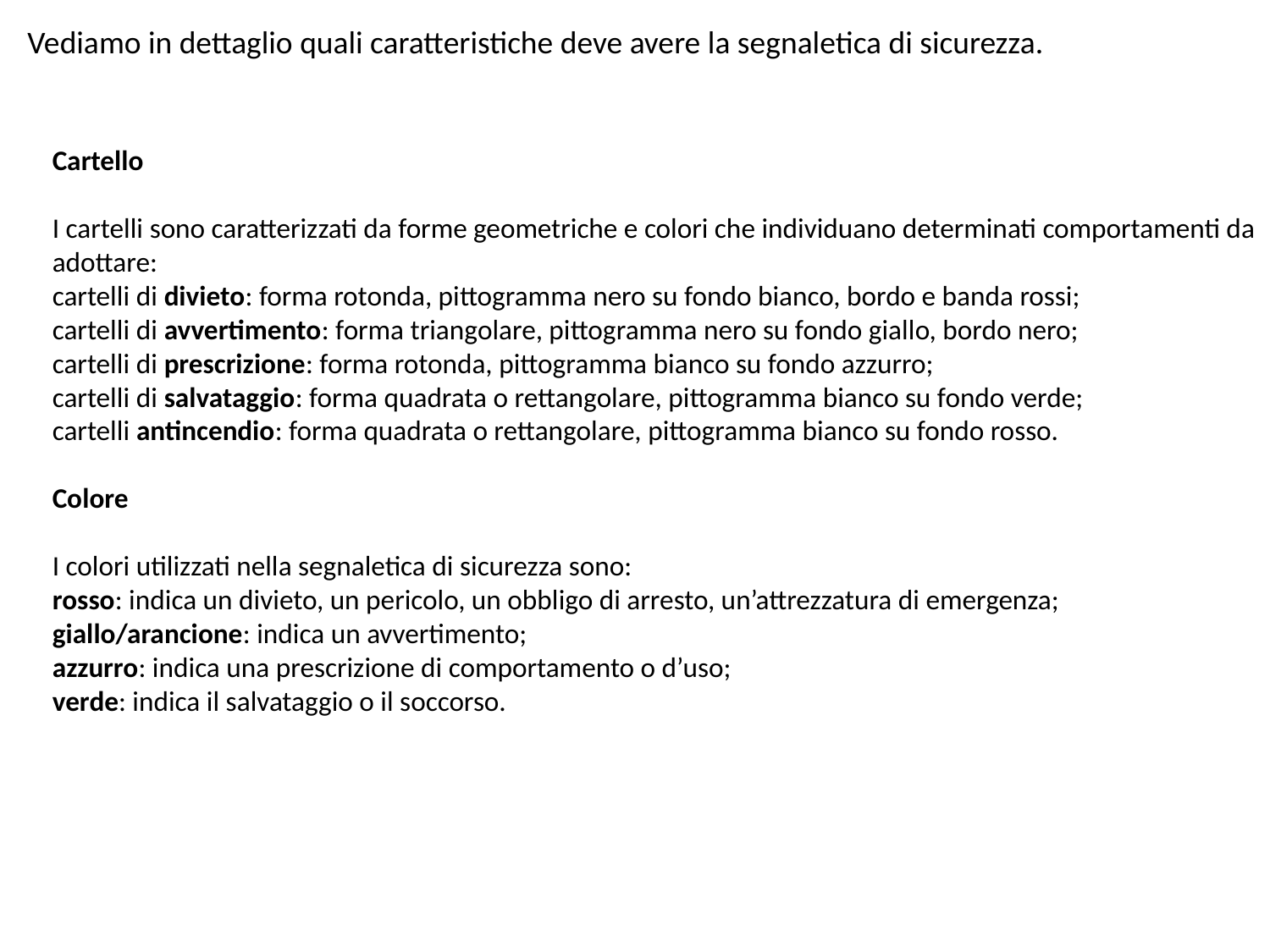

Vediamo in dettaglio quali caratteristiche deve avere la segnaletica di sicurezza.
Cartello
I cartelli sono caratterizzati da forme geometriche e colori che individuano determinati comportamenti da adottare:
cartelli di divieto: forma rotonda, pittogramma nero su fondo bianco, bordo e banda rossi;
cartelli di avvertimento: forma triangolare, pittogramma nero su fondo giallo, bordo nero;
cartelli di prescrizione: forma rotonda, pittogramma bianco su fondo azzurro;
cartelli di salvataggio: forma quadrata o rettangolare, pittogramma bianco su fondo verde;
cartelli antincendio: forma quadrata o rettangolare, pittogramma bianco su fondo rosso.
Colore
I colori utilizzati nella segnaletica di sicurezza sono:
rosso: indica un divieto, un pericolo, un obbligo di arresto, un’attrezzatura di emergenza;
giallo/arancione: indica un avvertimento;
azzurro: indica una prescrizione di comportamento o d’uso;
verde: indica il salvataggio o il soccorso.